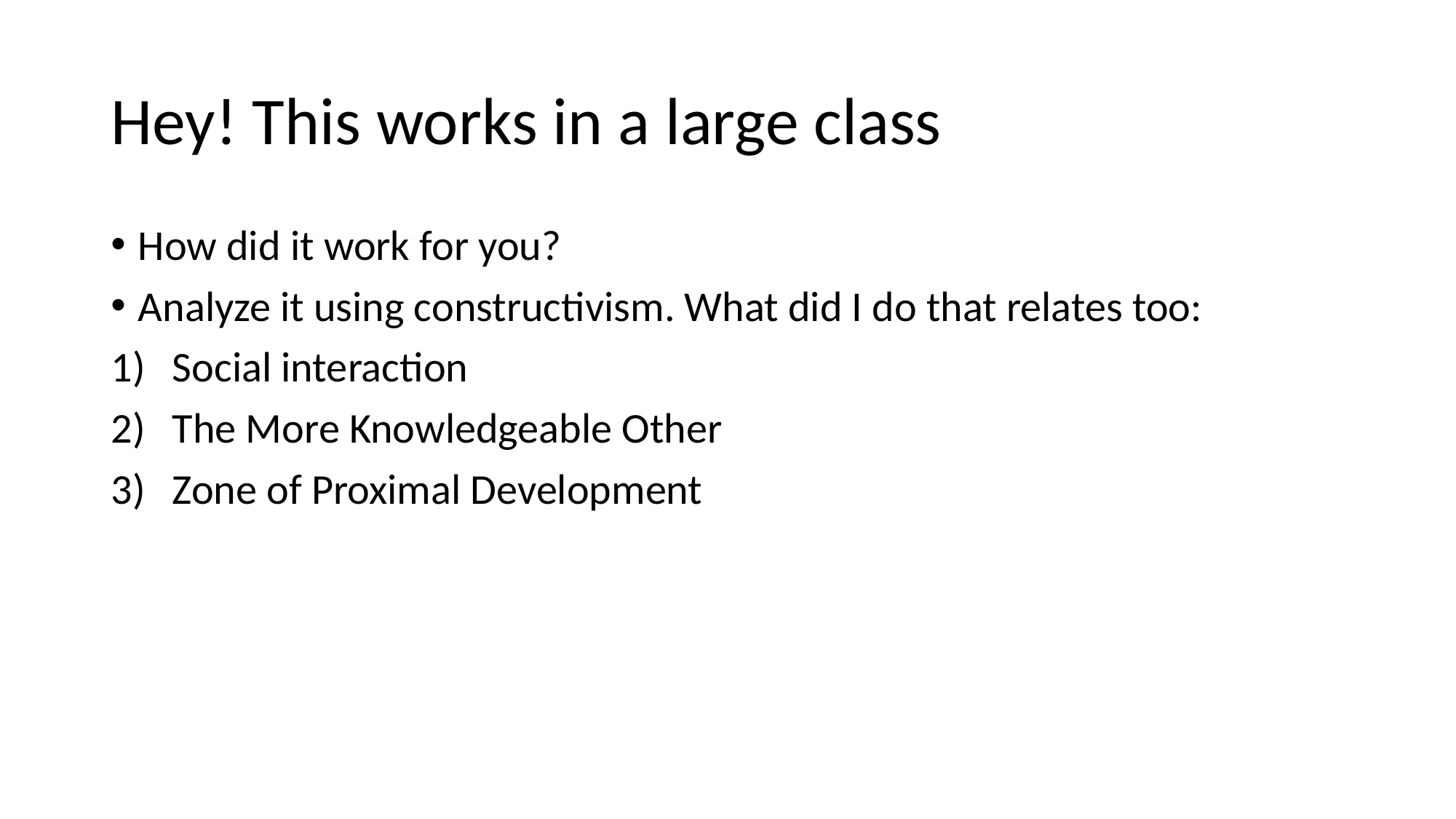

# Hey! This works in a large class
How did it work for you?
Analyze it using constructivism. What did I do that relates too:
Social interaction
The More Knowledgeable Other
Zone of Proximal Development